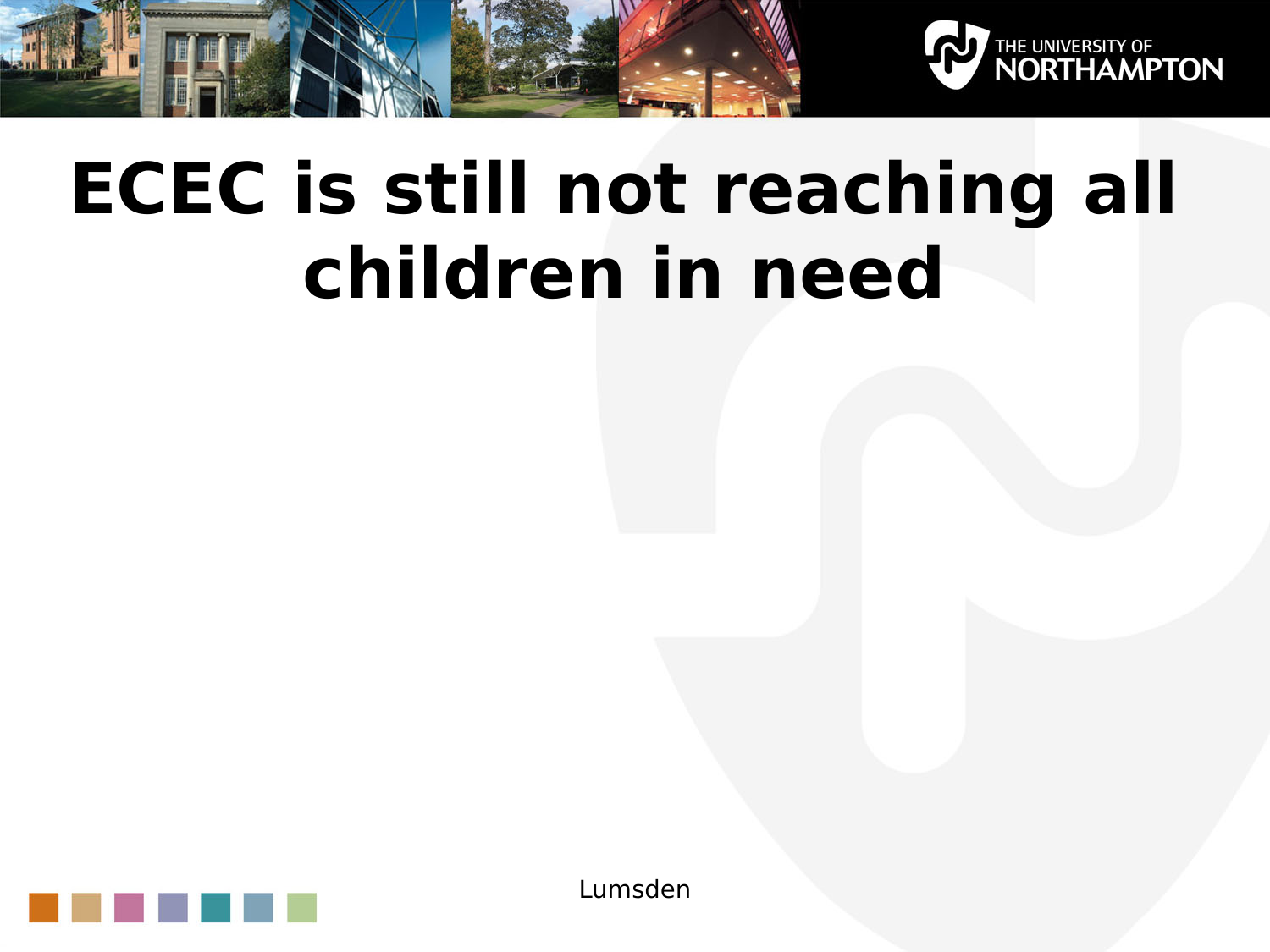

# ECEC is still not reaching all children in need

Lumsden